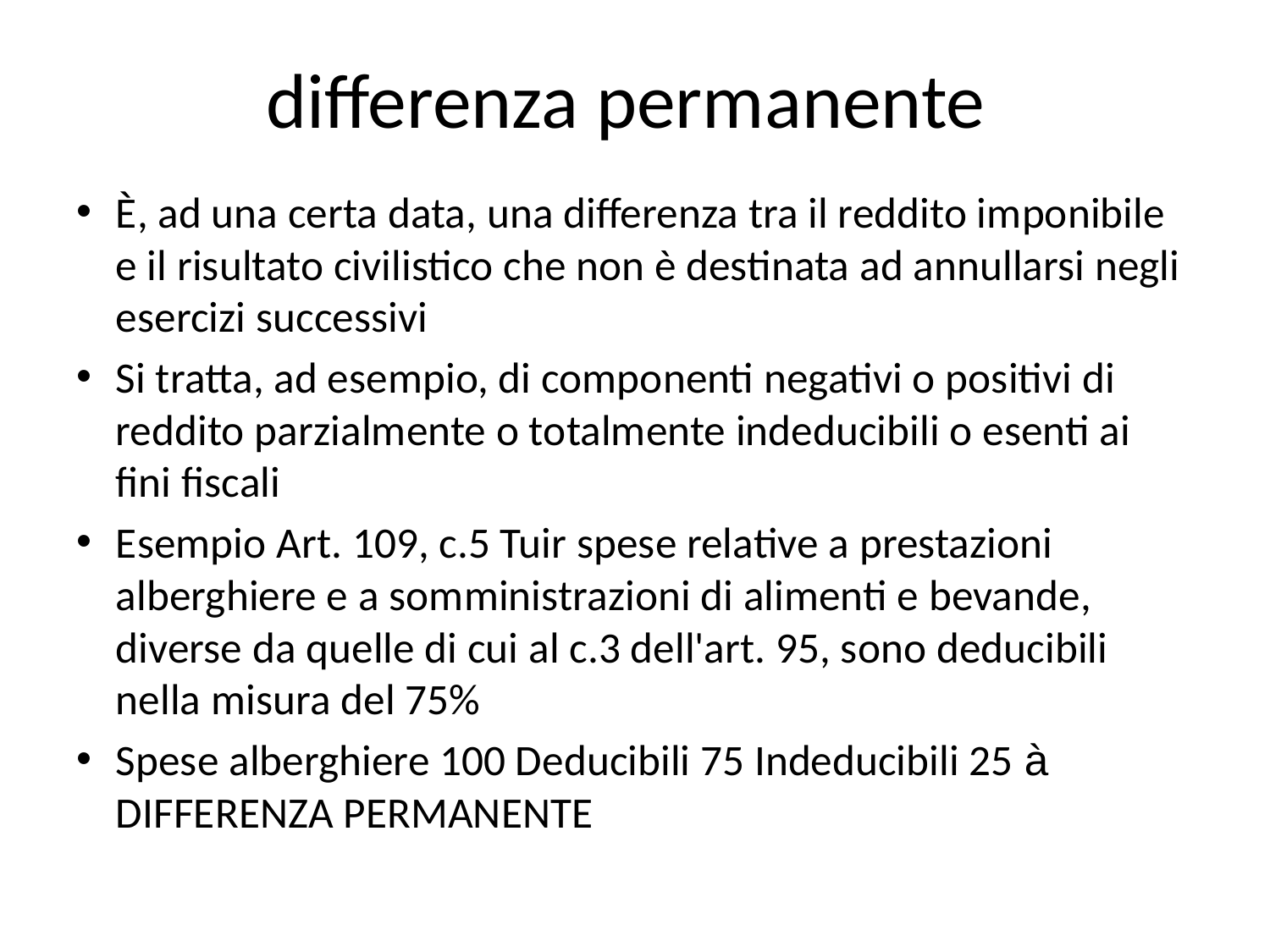

# differenza permanente
È, ad una certa data, una differenza tra il reddito imponibile e il risultato civilistico che non è destinata ad annullarsi negli esercizi successivi
Si tratta, ad esempio, di componenti negativi o positivi di reddito parzialmente o totalmente indeducibili o esenti ai fini fiscali
Esempio Art. 109, c.5 Tuir spese relative a prestazioni alberghiere e a somministrazioni di alimenti e bevande, diverse da quelle di cui al c.3 dell'art. 95, sono deducibili nella misura del 75%
Spese alberghiere 100 Deducibili 75 Indeducibili 25 à DIFFERENZA PERMANENTE